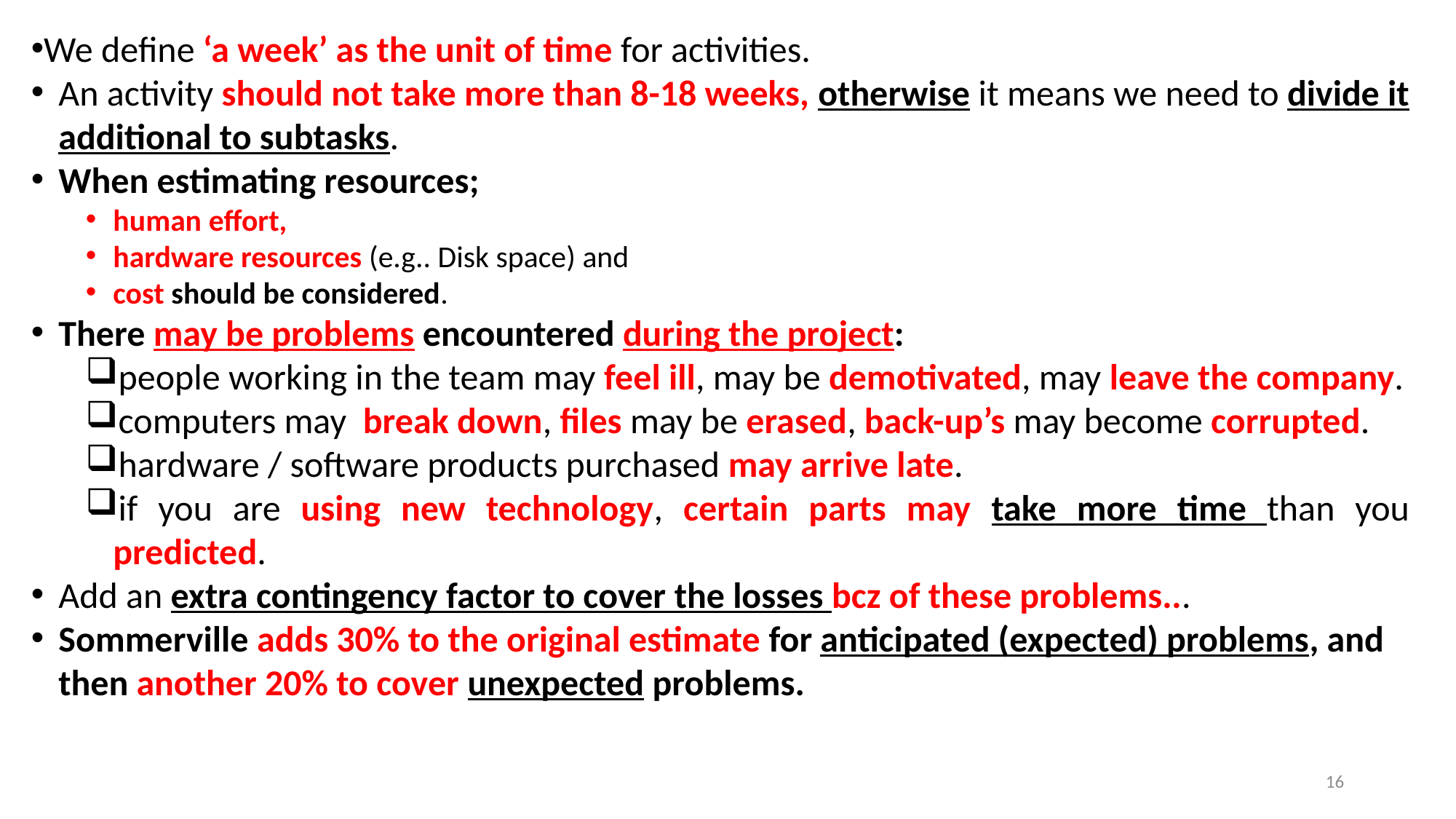

We define ‘a week’ as the unit of time for activities.
An activity should not take more than 8-18 weeks, otherwise it means we need to divide it additional to subtasks.
When estimating resources;
human effort,
hardware resources (e.g.. Disk space) and
cost should be considered.
There may be problems encountered during the project:
people working in the team may feel ill, may be demotivated, may leave the company.
computers may  break down, files may be erased, back-up’s may become corrupted.
hardware / software products purchased may arrive late.
if you are using new technology, certain parts may take more time than you predicted.
Add an extra contingency factor to cover the losses bcz of these problems...
Sommerville adds 30% to the original estimate for anticipated (expected) problems, and then another 20% to cover unexpected problems.
16